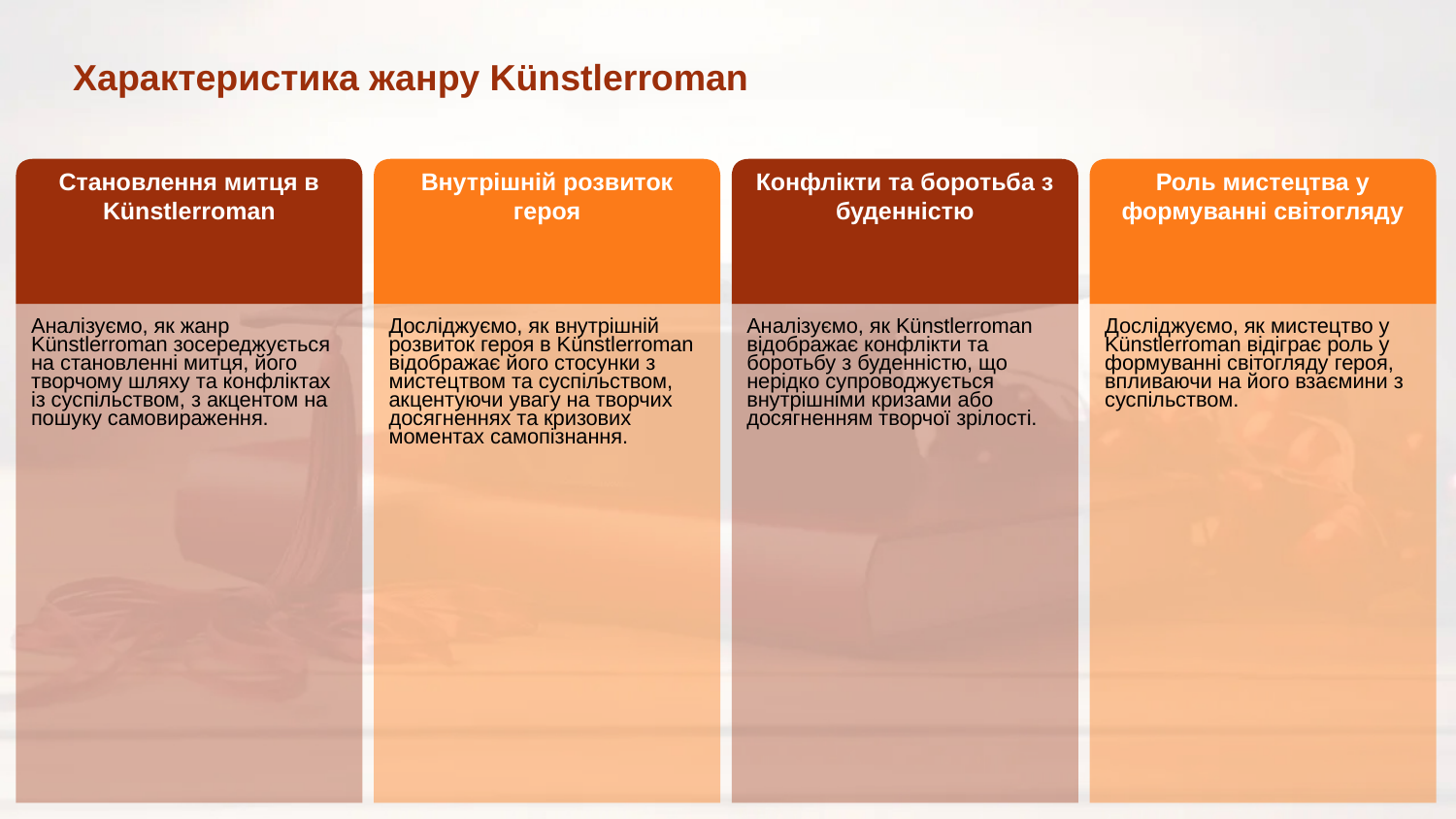

Характеристикa жанру Künstlerroman

Становлення митця в Künstlerroman

Внутрішній розвиток героя

Конфлікти та боротьба з буденністю

Роль мистецтва у формуванні світогляду

Аналізуємо, як жанр Künstlerroman зосереджується на становленні митця, його творчому шляху та конфліктах із суспільством, з акцентом на пошуку самовираження.

Досліджуємо, як внутрішній розвиток героя в Künstlerroman відображає його стосунки з мистецтвом та суспільством, акцентуючи увагу на творчих досягненнях та кризових моментах самопізнання.

Аналізуємо, як Künstlerroman відображає конфлікти та боротьбу з буденністю, що нерідко супроводжується внутрішніми кризами або досягненням творчої зрілості.

Досліджуємо, як мистецтво у Künstlerroman відіграє роль у формуванні світогляду героя, впливаючи на його взаємини з суспільством.